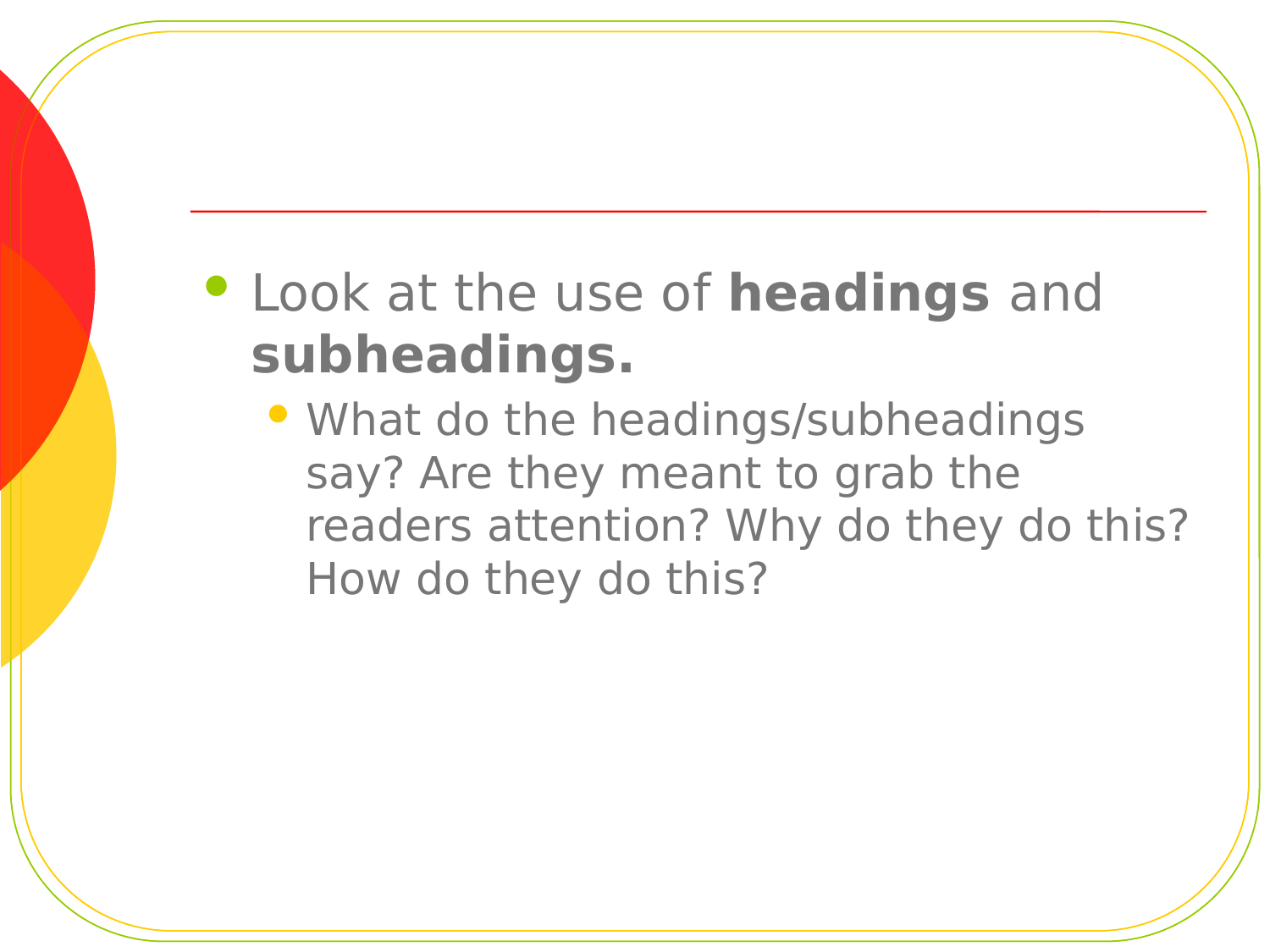

#
Look at the use of headings and subheadings.
What do the headings/subheadings say? Are they meant to grab the readers attention? Why do they do this? How do they do this?